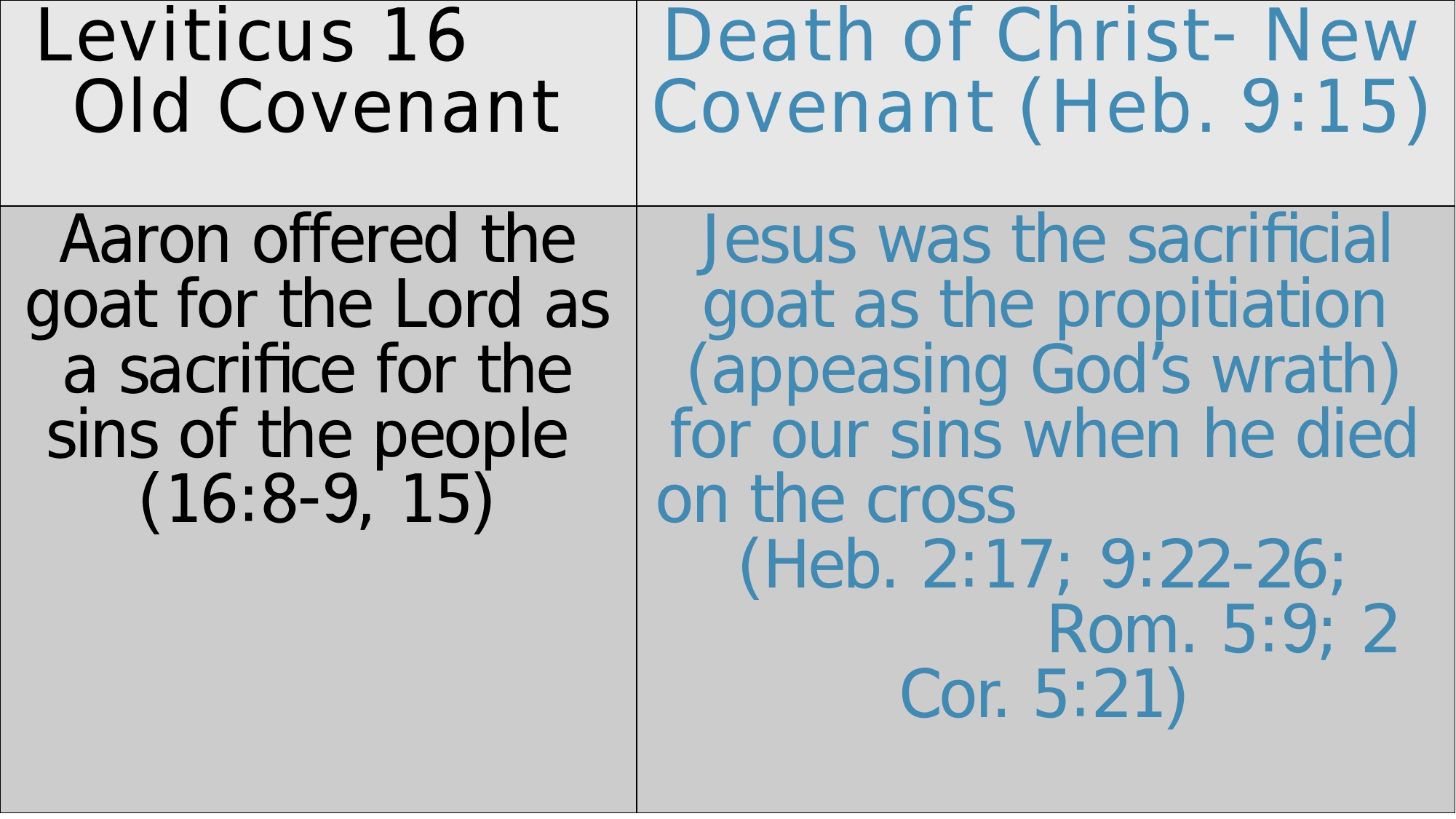

| Leviticus 16 Old Covenant | Death of Christ- New Covenant (Heb. 9:15) |
| --- | --- |
| Aaron offered the goat for the Lord as a sacrifice for the sins of the people (16:8-9, 15) | Jesus was the sacrificial goat as the propitiation (appeasing God’s wrath) for our sins when he died on the cross (Heb. 2:17; 9:22-26; Rom. 5:9; 2 Cor. 5:21) |